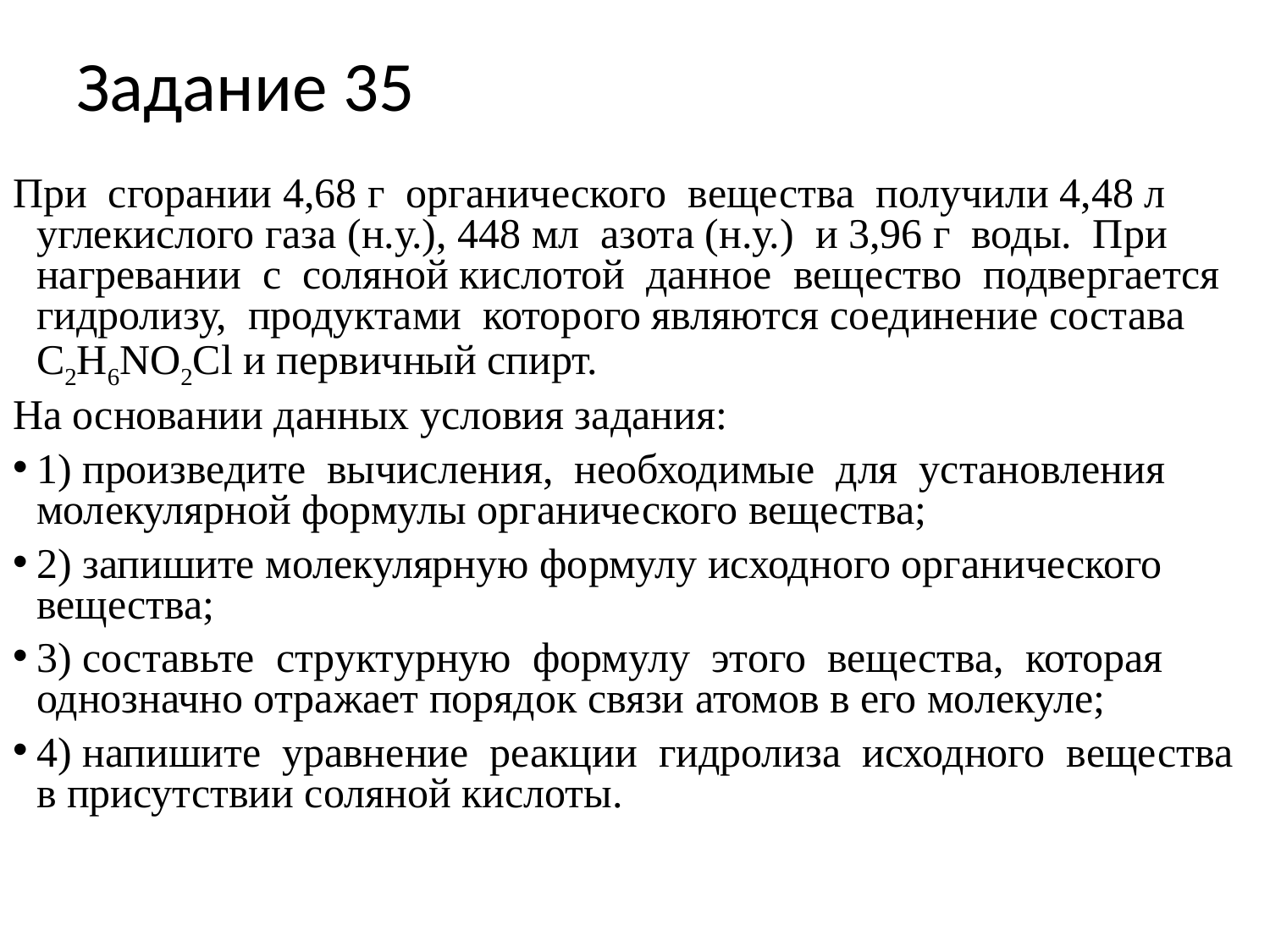

# Задание 35
При  сгорании 4,68 г  органического  вещества  получили 4,48 л  углекислого газа (н.у.), 448 мл  азота (н.у.)  и 3,96 г  воды.  При  нагревании  с  соляной кислотой  данное  вещество  подвергается  гидролизу,  продуктами  которого являются соединение состава С2H6NО2Cl и первичный спирт.
На основании данных условия задания:
1) произведите  вычисления,  необходимые  для  установления  молекулярной формулы органического вещества;
2) запишите молекулярную формулу исходного органического вещества;
3) составьте  структурную  формулу  этого  вещества,  которая  однозначно отражает порядок связи атомов в его молекуле;
4) напишите  уравнение  реакции  гидролиза  исходного  вещества  в присутствии соляной кислоты.